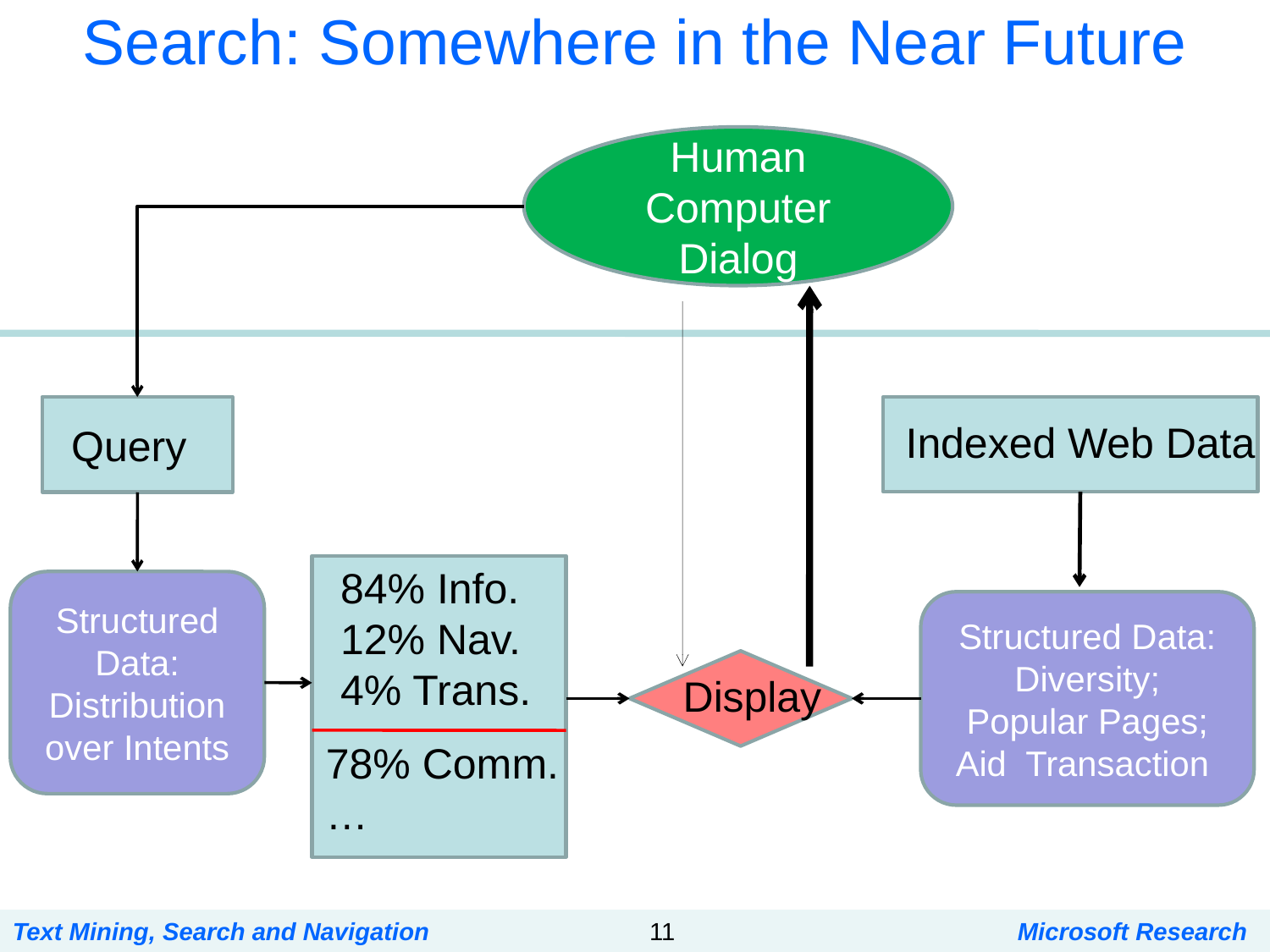

# Search: Somewhere in the Near Future
Human Computer Dialog

Indexed Web Data

Query

84% Info.
12% Nav.
4% Trans.
78% Comm.
…
Structured Data: Distribution over Intents
Structured Data: Diversity;
Popular Pages; Aid  Transaction

Display
Text Mining, Search and Navigation
11